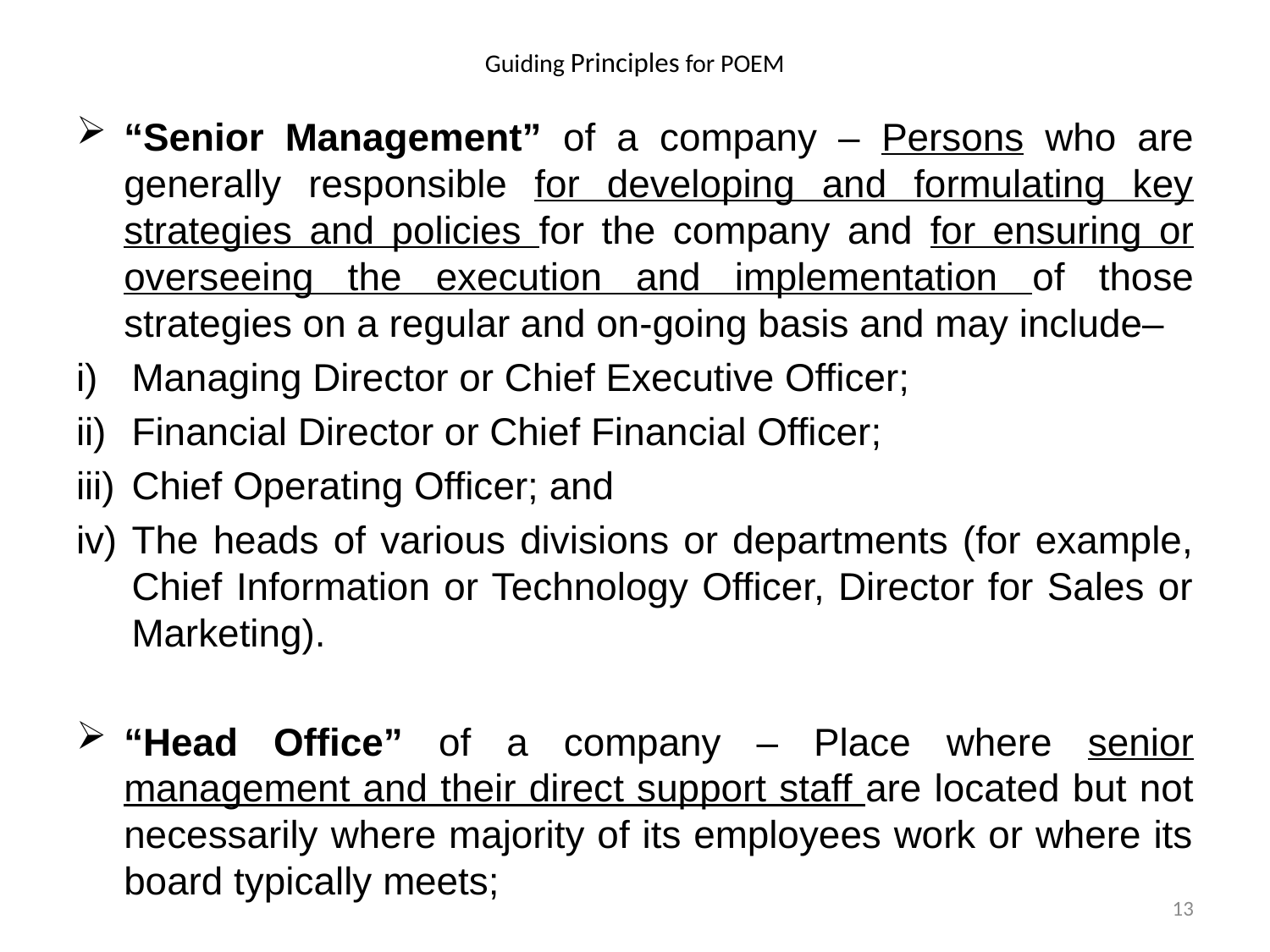

# Guiding Principles for POEM
“Senior Management” of a company – Persons who are generally responsible for developing and formulating key strategies and policies for the company and for ensuring or overseeing the execution and implementation of those strategies on a regular and on-going basis and may include–
Managing Director or Chief Executive Officer;
Financial Director or Chief Financial Officer;
Chief Operating Officer; and
The heads of various divisions or departments (for example, Chief Information or Technology Officer, Director for Sales or Marketing).

“Head Office” of a company – Place where senior management and their direct support staff are located but not necessarily where majority of its employees work or where its board typically meets;

13